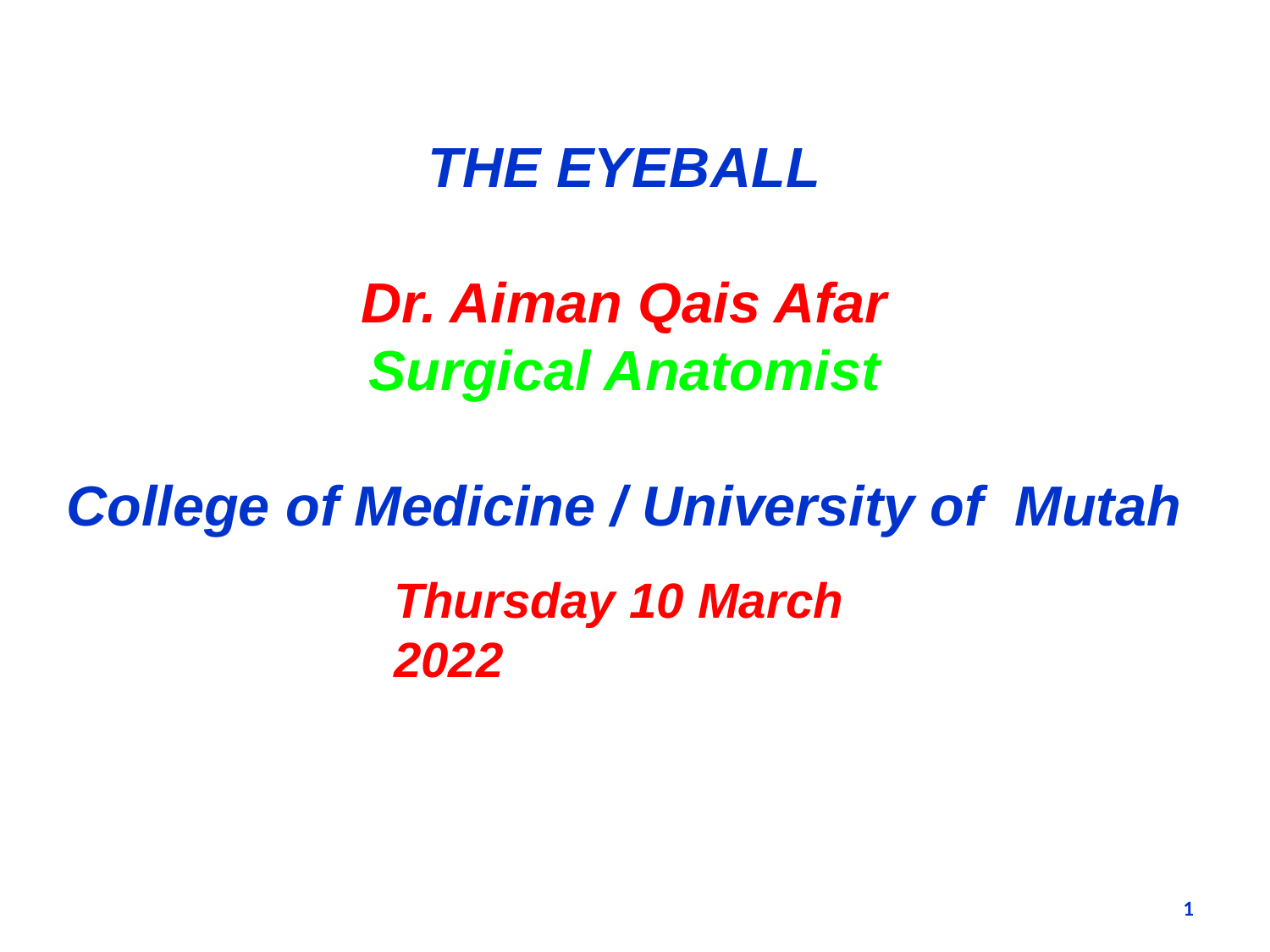

THE EYEBALL

Dr. Aiman Qais Afar
Surgical Anatomist

College of Medicine / University of  Mutah

Thursday 10 March 2022
1